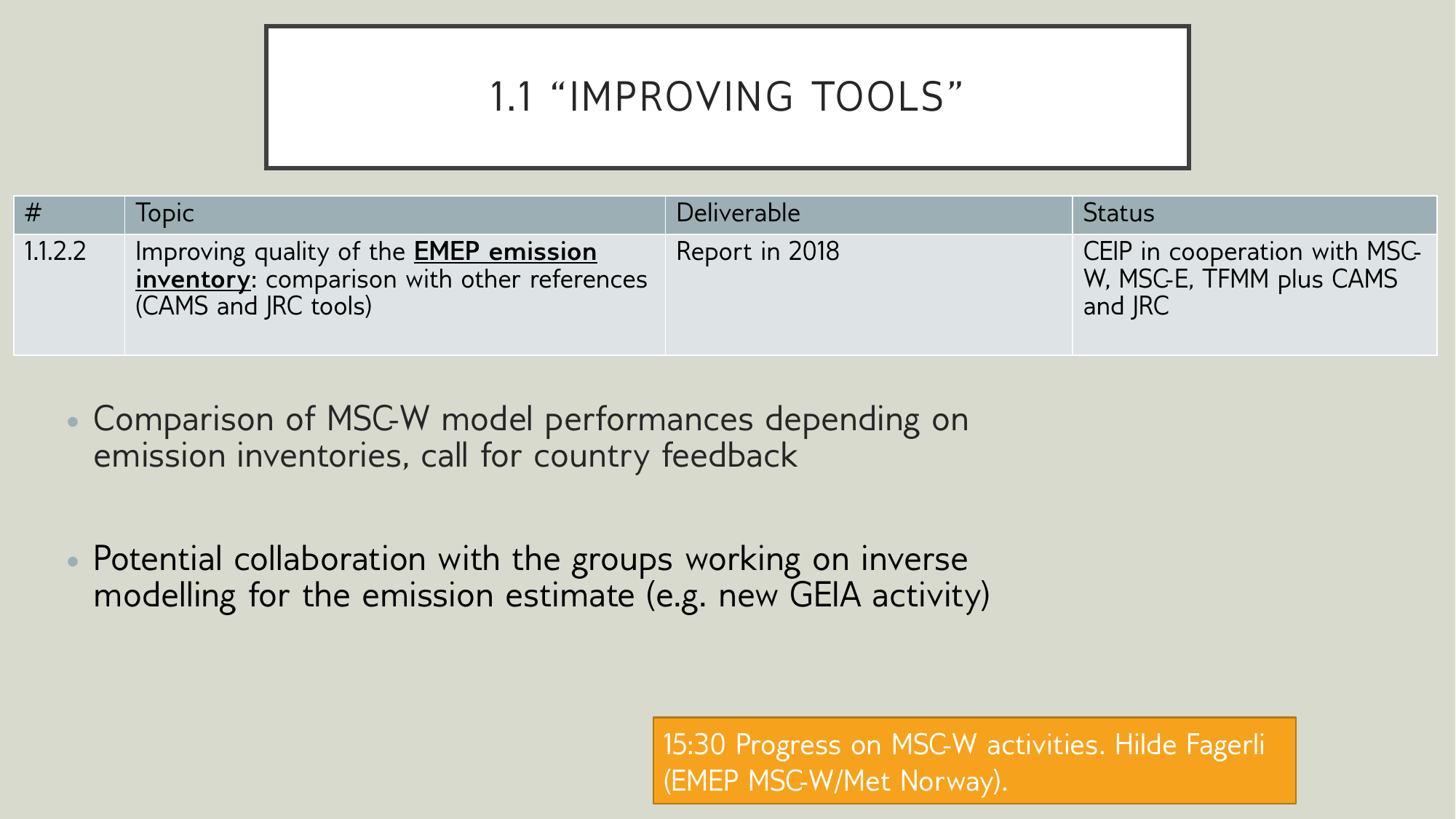

# 1.1 “Improving TOOLS”
| # | Topic | Deliverable | Status |
| --- | --- | --- | --- |
| 1.1.2.2 | Improving quality of the EMEP emission inventory: comparison with other references (CAMS and JRC tools) | Report in 2018 | CEIP in cooperation with MSC-W, MSC-E, TFMM plus CAMS and JRC |
Comparison of MSC-W model performances depending on emission inventories, call for country feedback

Potential collaboration with the groups working on inverse modelling for the emission estimate (e.g. new GEIA activity)
15:30 Progress on MSC-W activities. Hilde Fagerli (EMEP MSC-W/Met Norway).